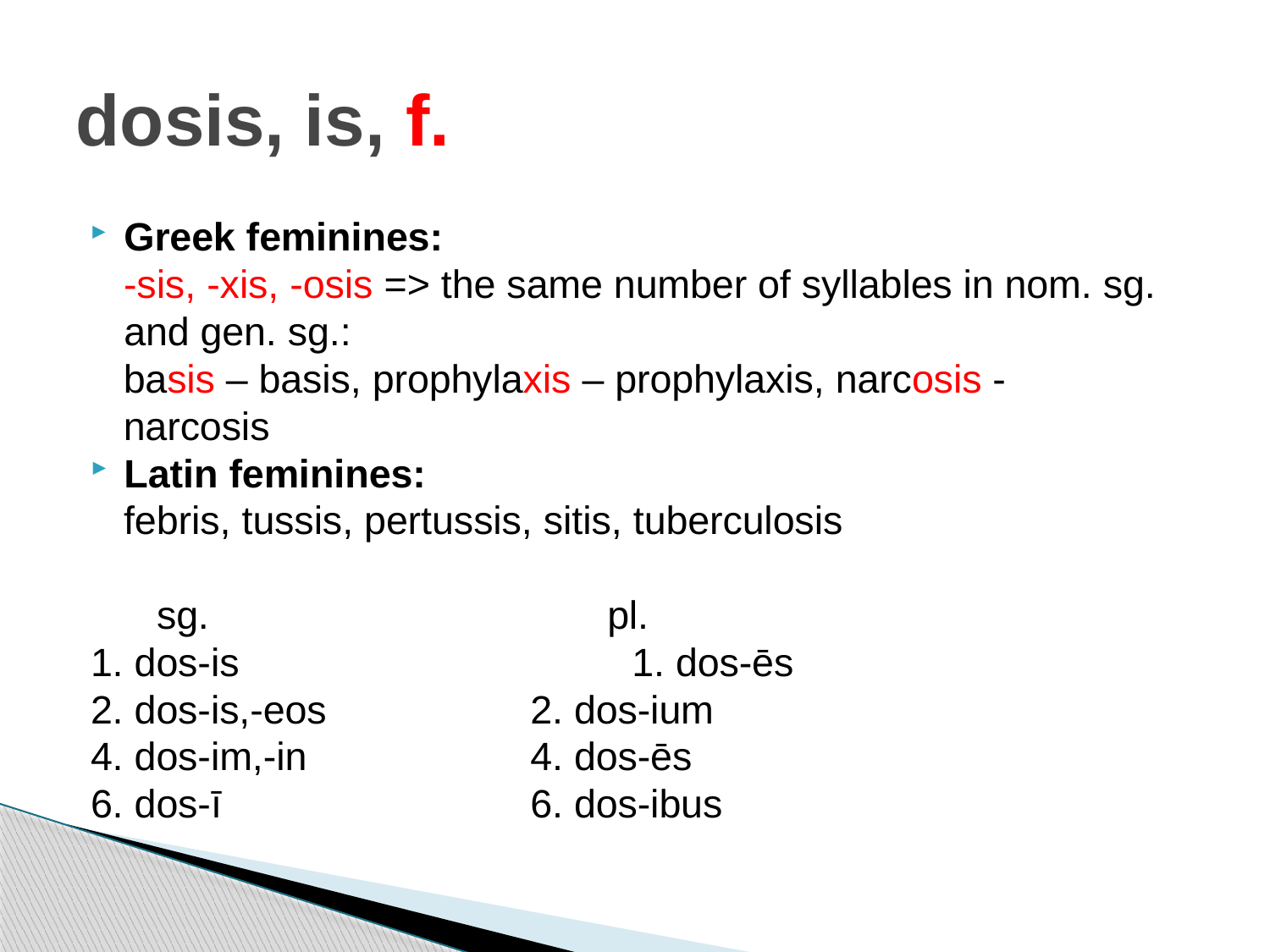

# dosis, is, f.
Greek feminines:
   -sis, -xis, -osis => the same number of syllables in nom. sg. and gen. sg.:
   basis – basis, prophylaxis – prophylaxis, narcosis -
   narcosis
Latin feminines:
   febris, tussis, pertussis, sitis, tuberculosis

      sg.				       pl.
1. dos-is				1. dos-ēs
2. dos-is,-eos			2. dos-ium
4. dos-im,-in			4. dos-ēs
6. dos-ī				6. dos-ibus